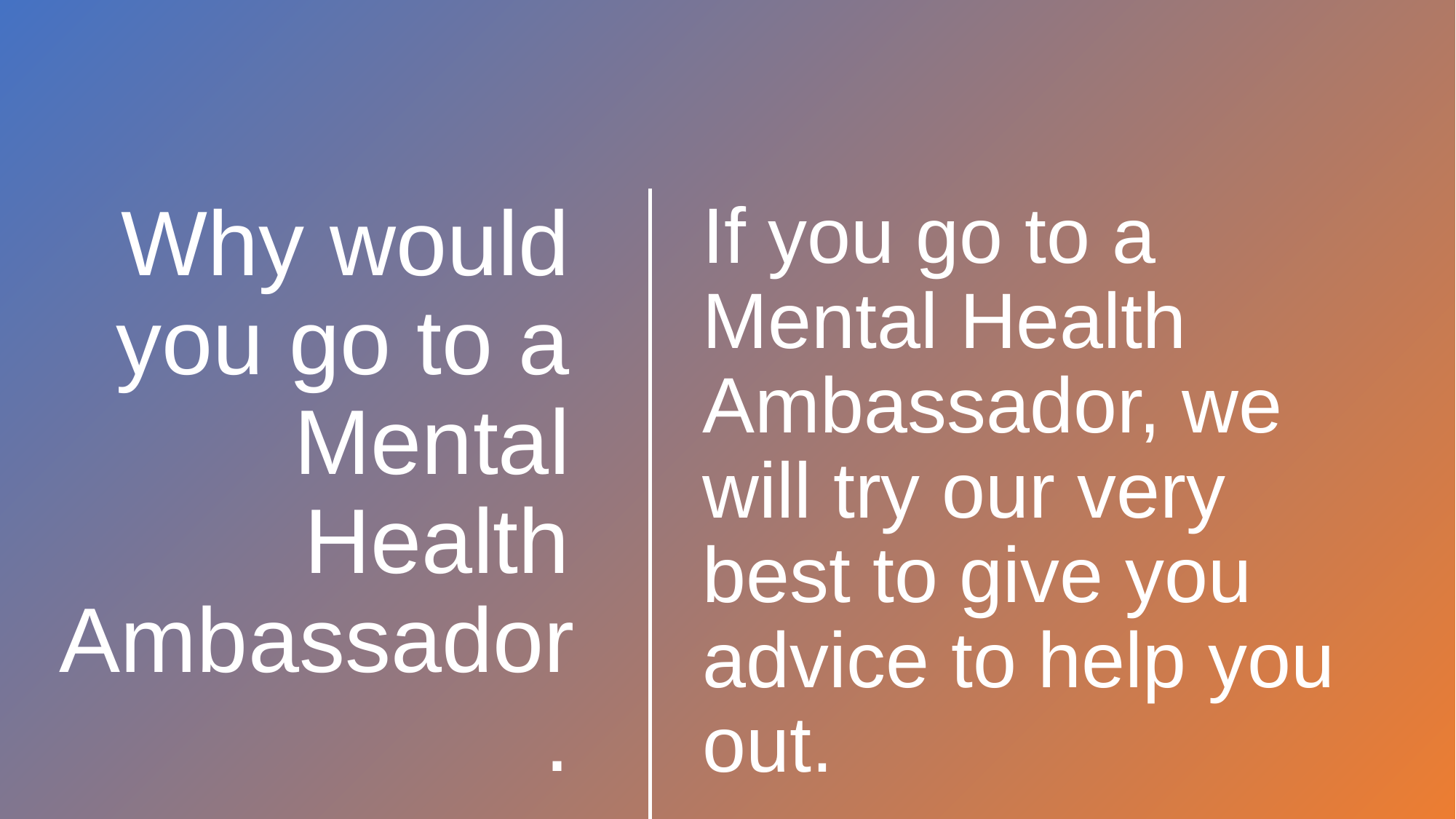

If you go to a Mental Health Ambassador, we will try our very best to give you advice to help you out.
# Why would you go to a Mental Health Ambassador.